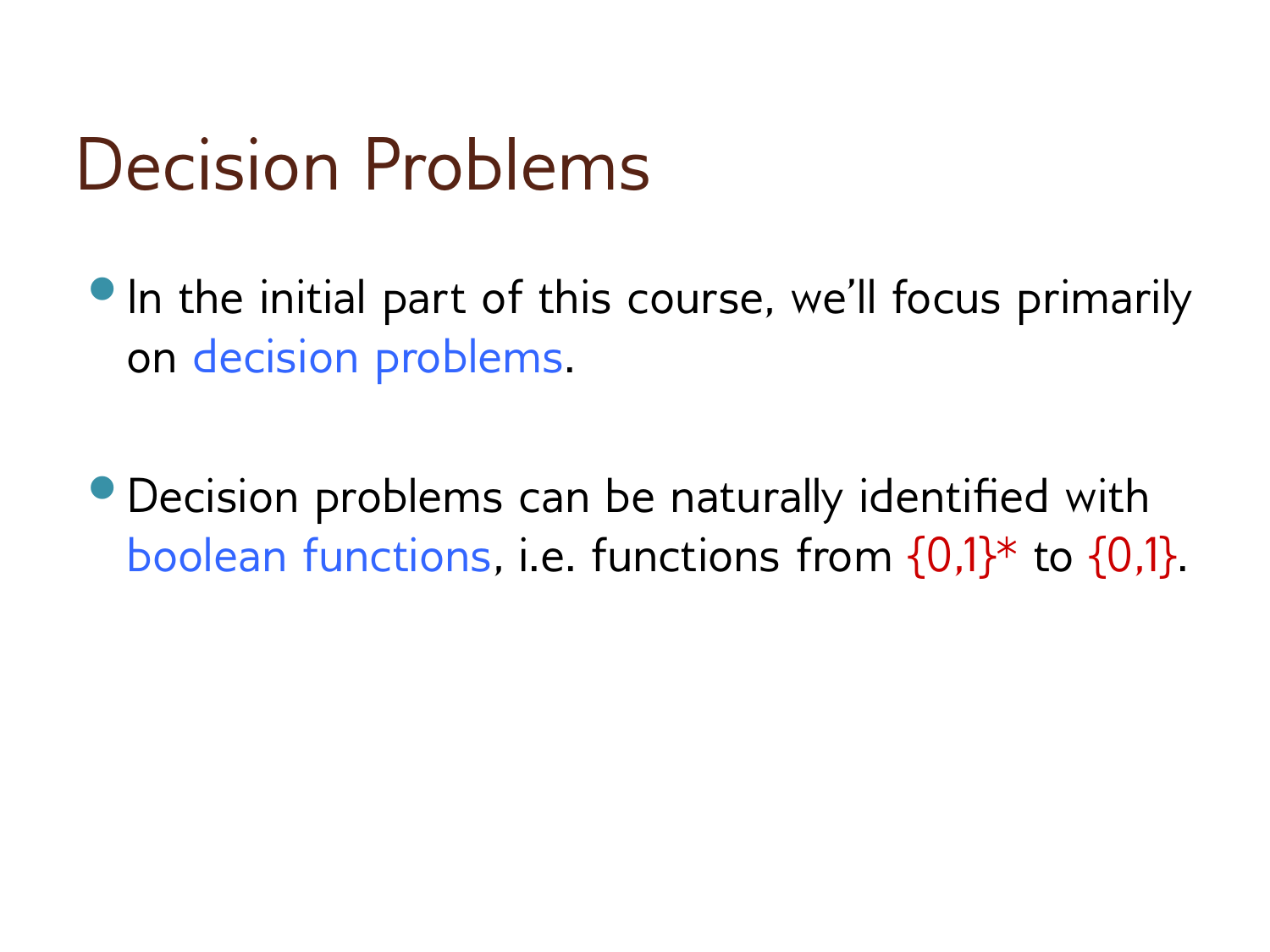

# Decision Problems
In the initial part of this course, we’ll focus primarily on decision problems.

Decision problems can be naturally identified with boolean functions, i.e. functions from {0,1}* to {0,1}.